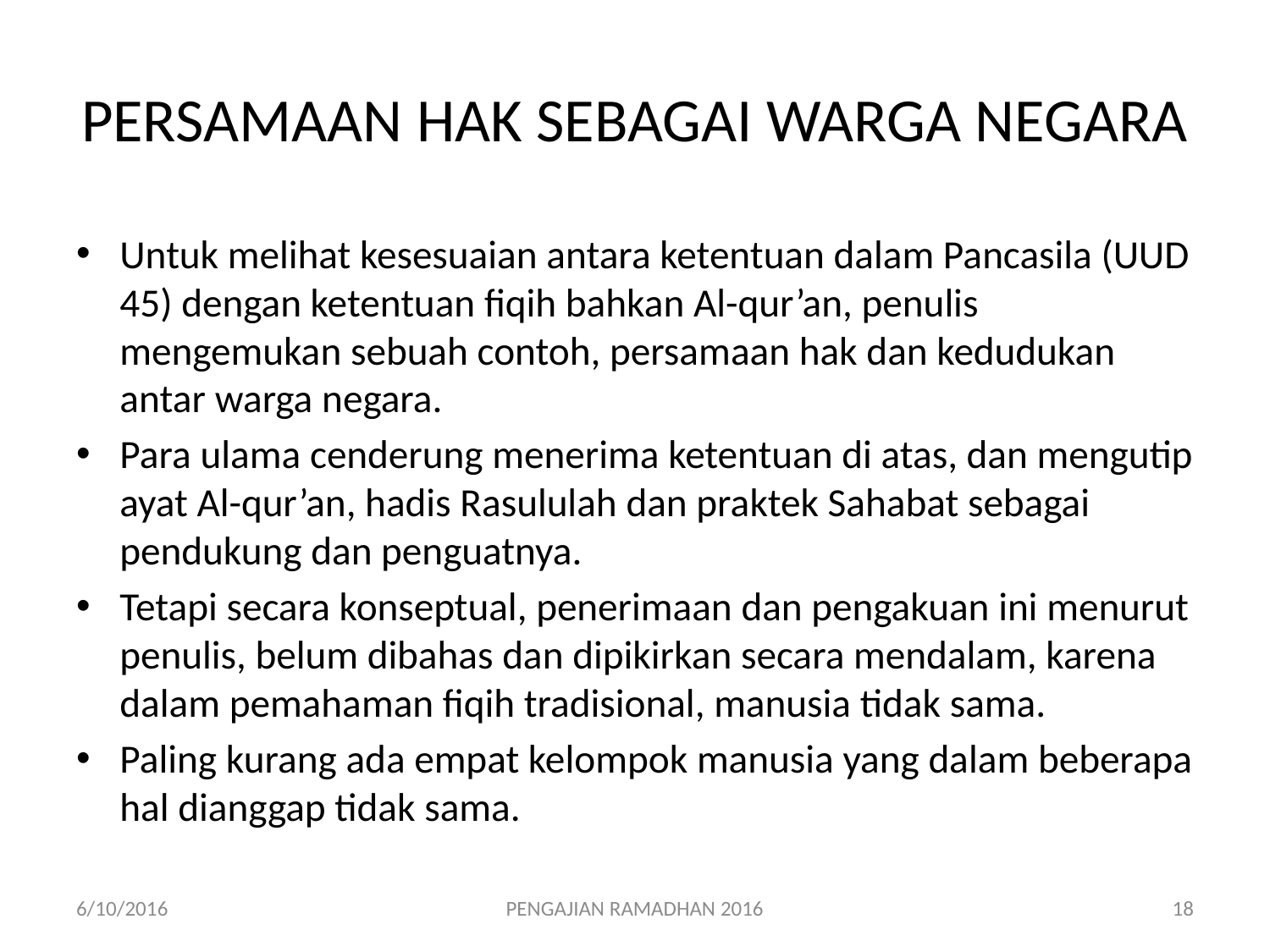

# PERSAMAAN HAK SEBAGAI WARGA NEGARA
Untuk melihat kesesuaian antara ketentuan dalam Pancasila (UUD 45) dengan ketentuan fiqih bahkan Al-qur’an, penulis mengemukan sebuah contoh, persamaan hak dan kedudukan antar warga negara.
Para ulama cenderung menerima ketentuan di atas, dan mengutip ayat Al-qur’an, hadis Rasululah dan praktek Sahabat sebagai pendukung dan penguatnya.
Tetapi secara konseptual, penerimaan dan pengakuan ini menurut penulis, belum dibahas dan dipikirkan secara mendalam, karena dalam pemahaman fiqih tradisional, manusia tidak sama.
Paling kurang ada empat kelompok manusia yang dalam beberapa hal dianggap tidak sama.
6/10/2016
PENGAJIAN RAMADHAN 2016
18